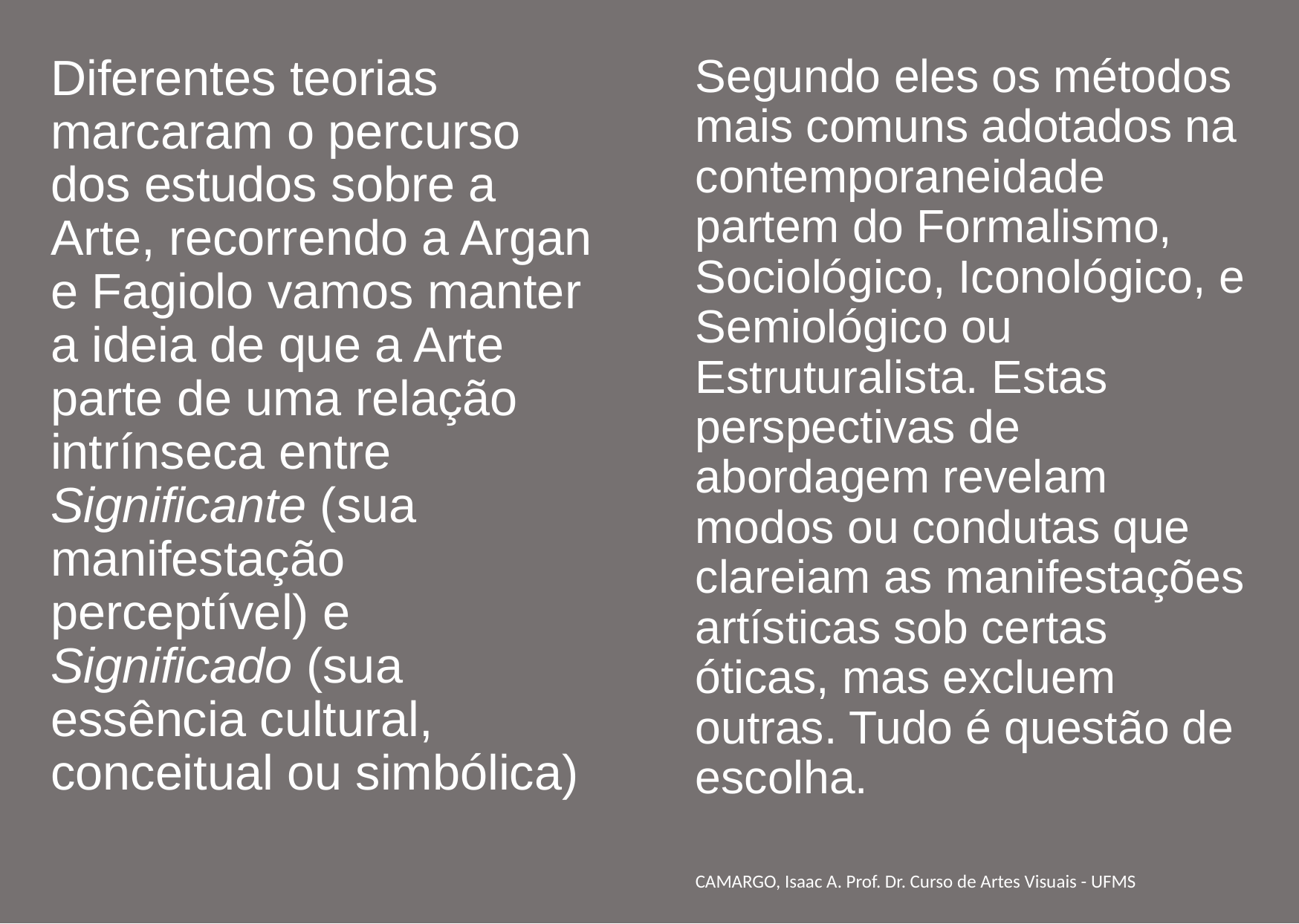

Diferentes teorias marcaram o percurso dos estudos sobre a Arte, recorrendo a Argan e Fagiolo vamos manter a ideia de que a Arte parte de uma relação intrínseca entre Significante (sua manifestação perceptível) e Significado (sua essência cultural, conceitual ou simbólica)
Segundo eles os métodos mais comuns adotados na contemporaneidade partem do Formalismo, Sociológico, Iconológico, e Semiológico ou Estruturalista. Estas perspectivas de abordagem revelam modos ou condutas que clareiam as manifestações artísticas sob certas óticas, mas excluem outras. Tudo é questão de escolha.
#